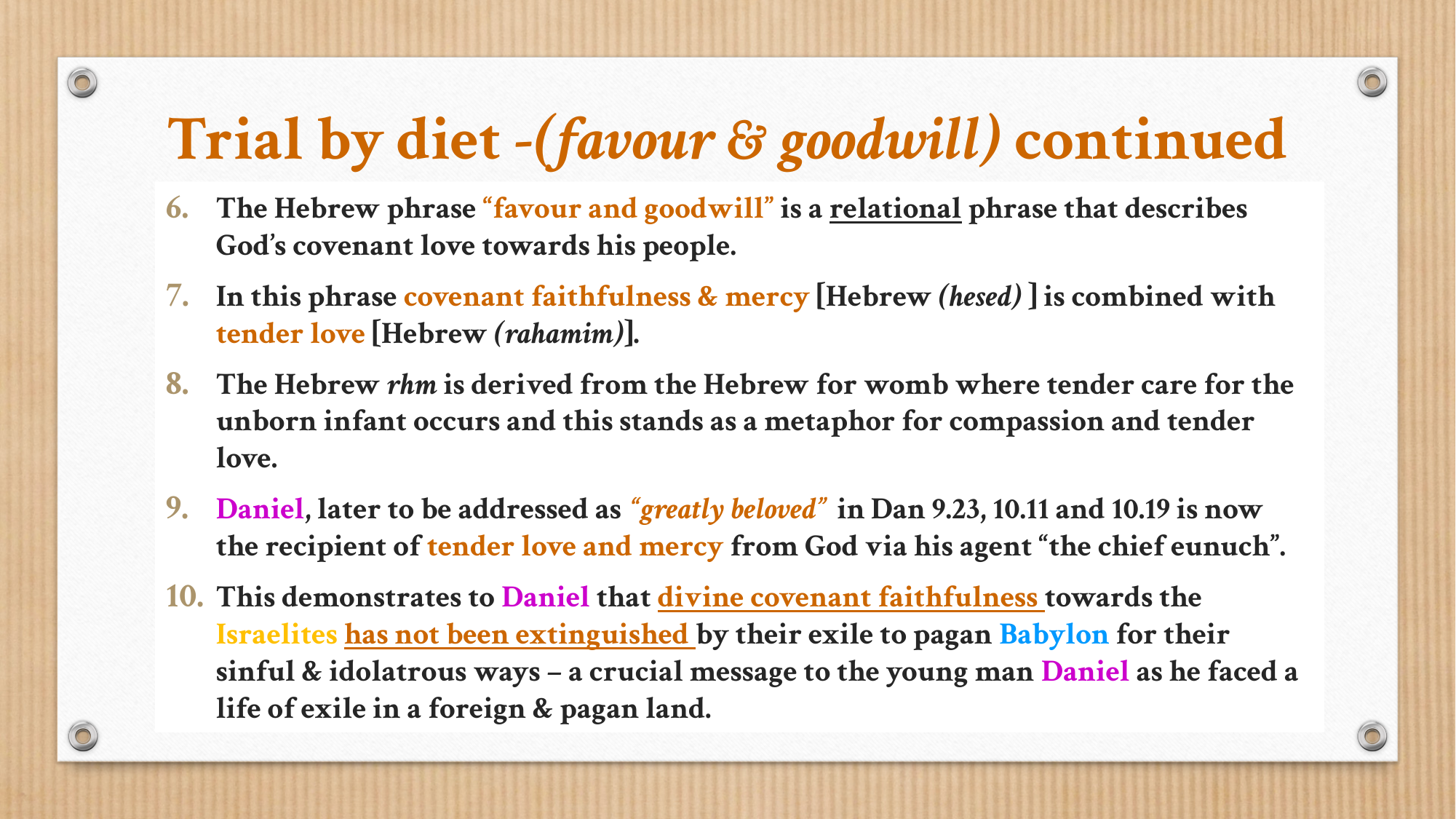

# Trial by diet -(favour & goodwill) continued
The Hebrew phrase “favour and goodwill” is a relational phrase that describes God’s covenant love towards his people.
In this phrase covenant faithfulness & mercy [Hebrew (hesed) ] is combined with tender love [Hebrew (rahamim)].
The Hebrew rhm is derived from the Hebrew for womb where tender care for the unborn infant occurs and this stands as a metaphor for compassion and tender love.
Daniel, later to be addressed as “greatly beloved”  in Dan 9.23, 10.11 and 10.19 is now the recipient of tender love and mercy from God via his agent “the chief eunuch”.
This demonstrates to Daniel that divine covenant faithfulness towards the Israelites has not been extinguished by their exile to pagan Babylon for their sinful & idolatrous ways – a crucial message to the young man Daniel as he faced a life of exile in a foreign & pagan land.